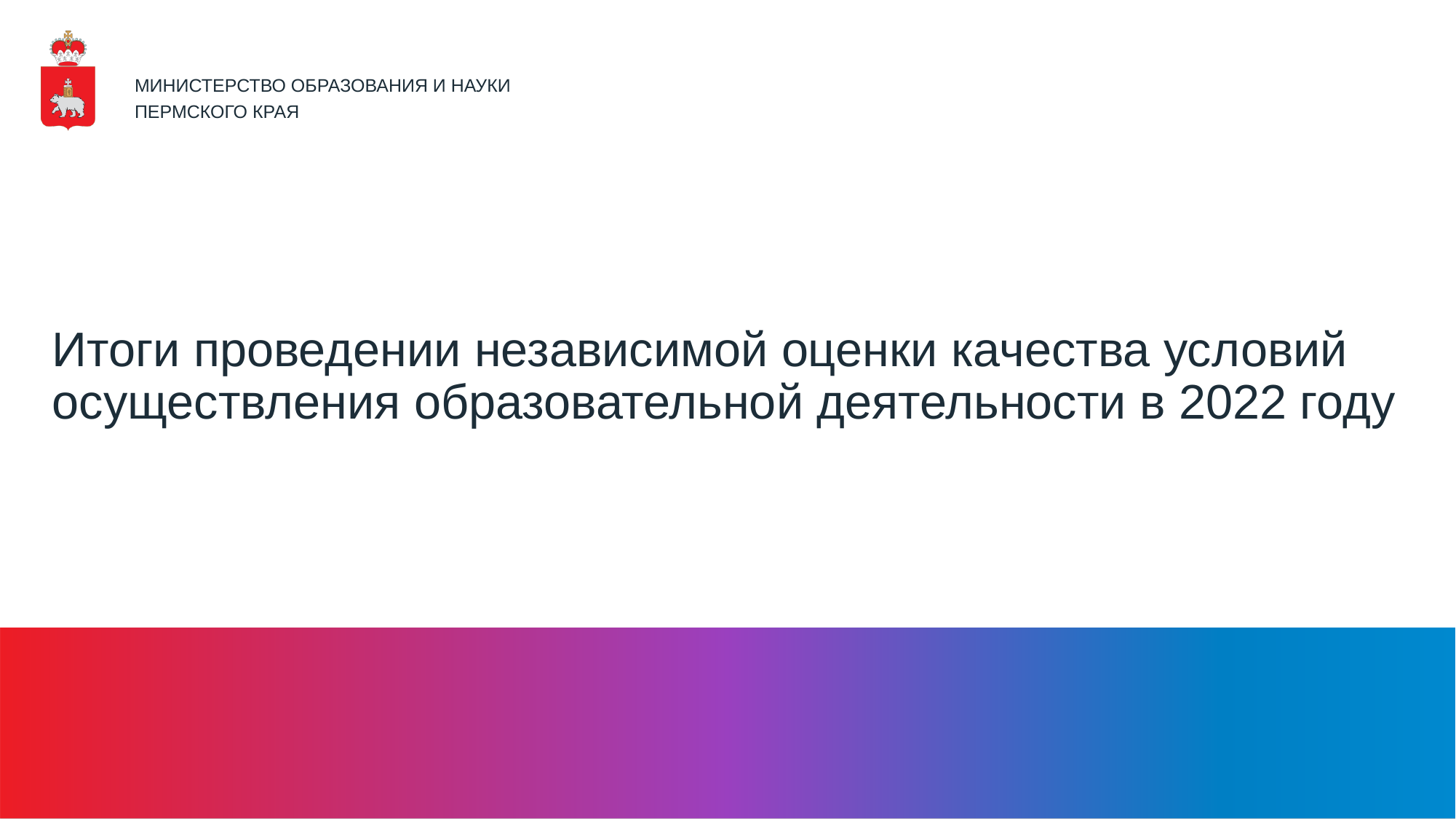

МИНИСТЕРСТВО ОБРАЗОВАНИЯ И НАУКИ ПЕРМСКОГО КРАЯ
Итоги проведении независимой оценки качества условий осуществления образовательной деятельности в 2022 году